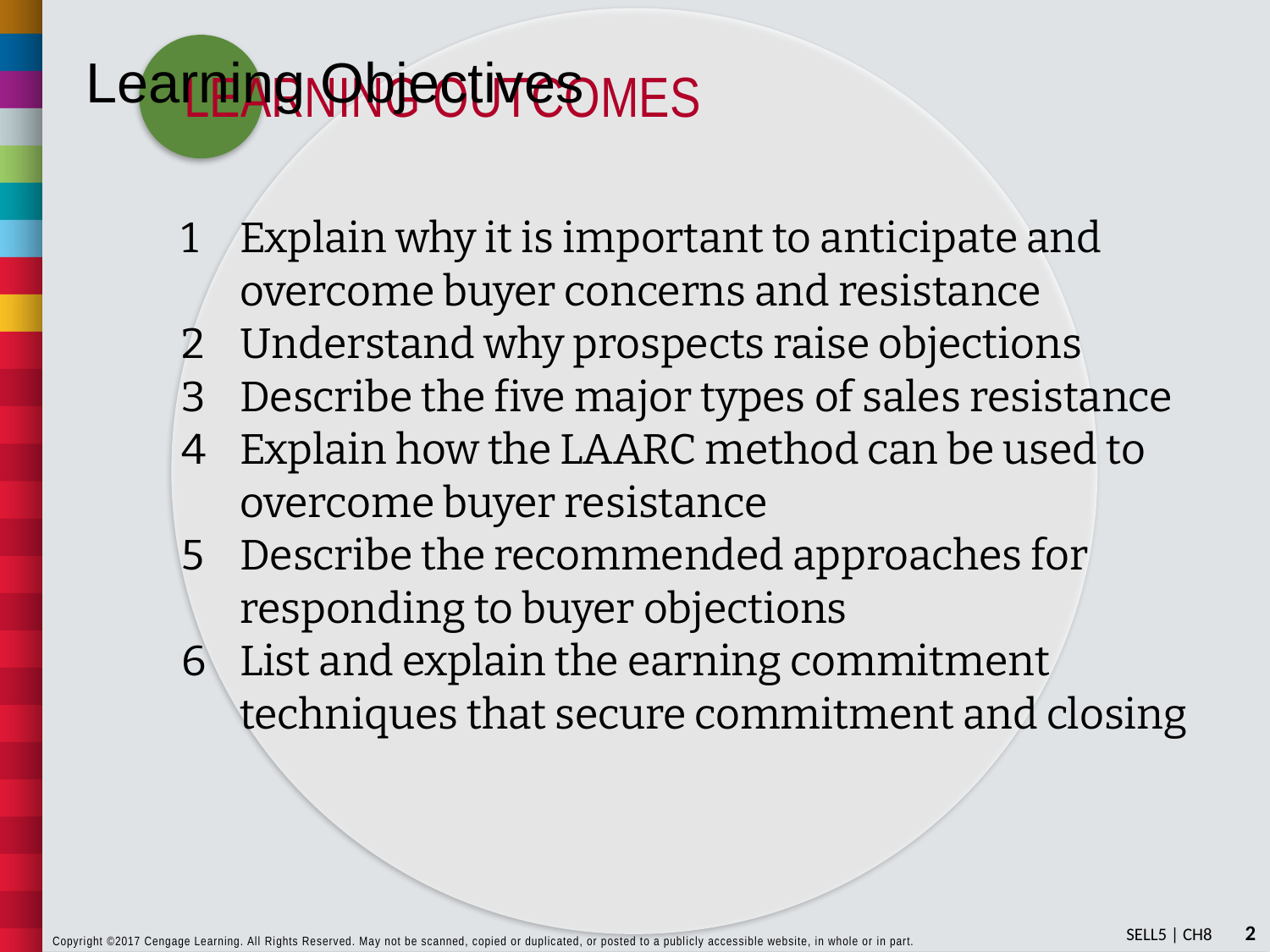

# Learning Objectives
Explain why it is important to anticipate and 	overcome buyer concerns and resistance
Understand why prospects raise objections
Describe the five major types of sales resistance
Explain how the LAARC method can be used to overcome buyer resistance
Describe the recommended approaches for responding to buyer objections
List and explain the earning commitment techniques that secure commitment and closing